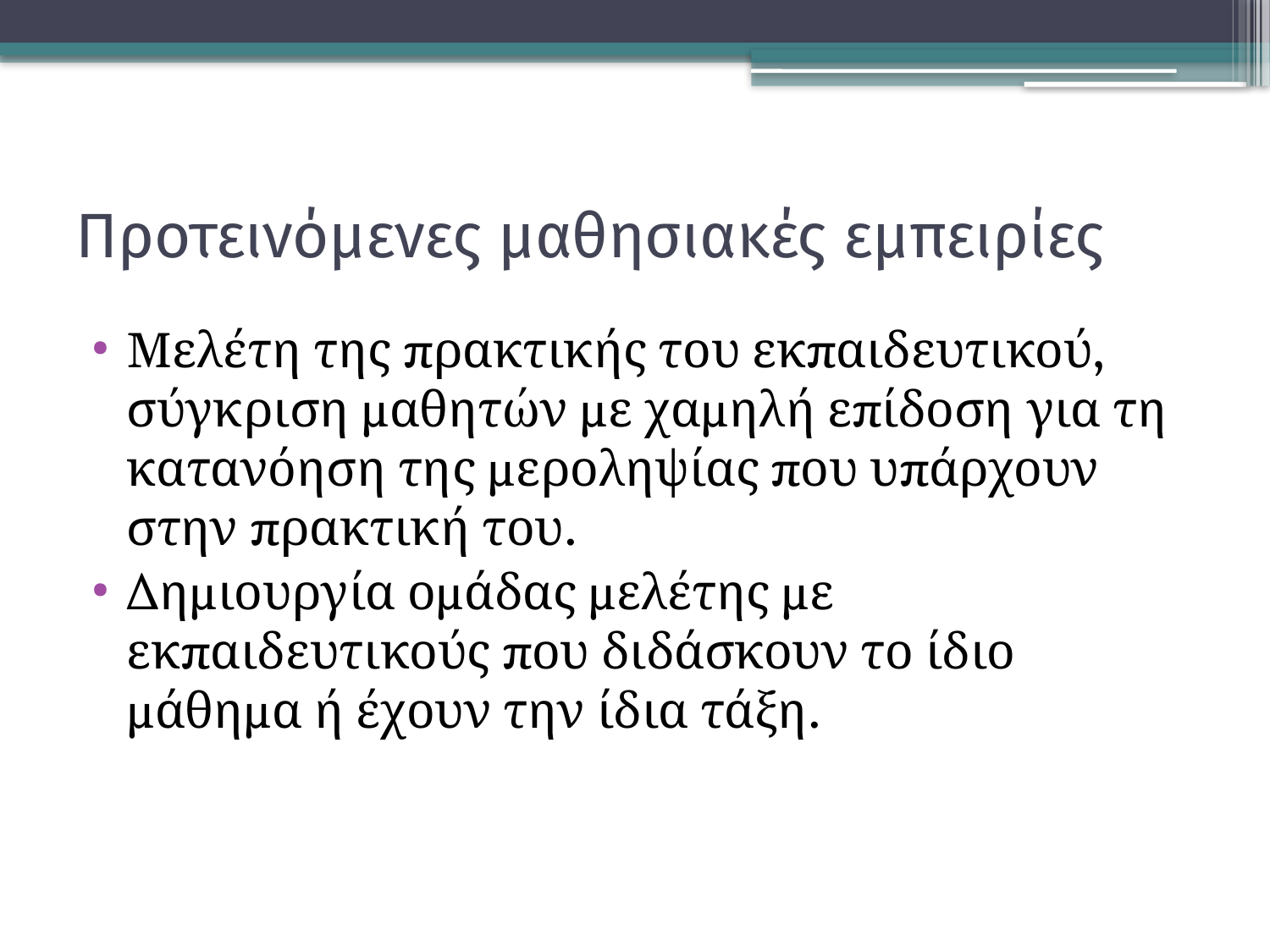

# Προτεινόμενες μαθησιακές εμπειρίες
Μελέτη της πρακτικής του εκπαιδευτικού, σύγκριση μαθητών με χαμηλή επίδοση για τη κατανόηση της μεροληψίας που υπάρχουν στην πρακτική του.
Δημιουργία ομάδας μελέτης με εκπαιδευτικούς που διδάσκουν το ίδιο μάθημα ή έχουν την ίδια τάξη.